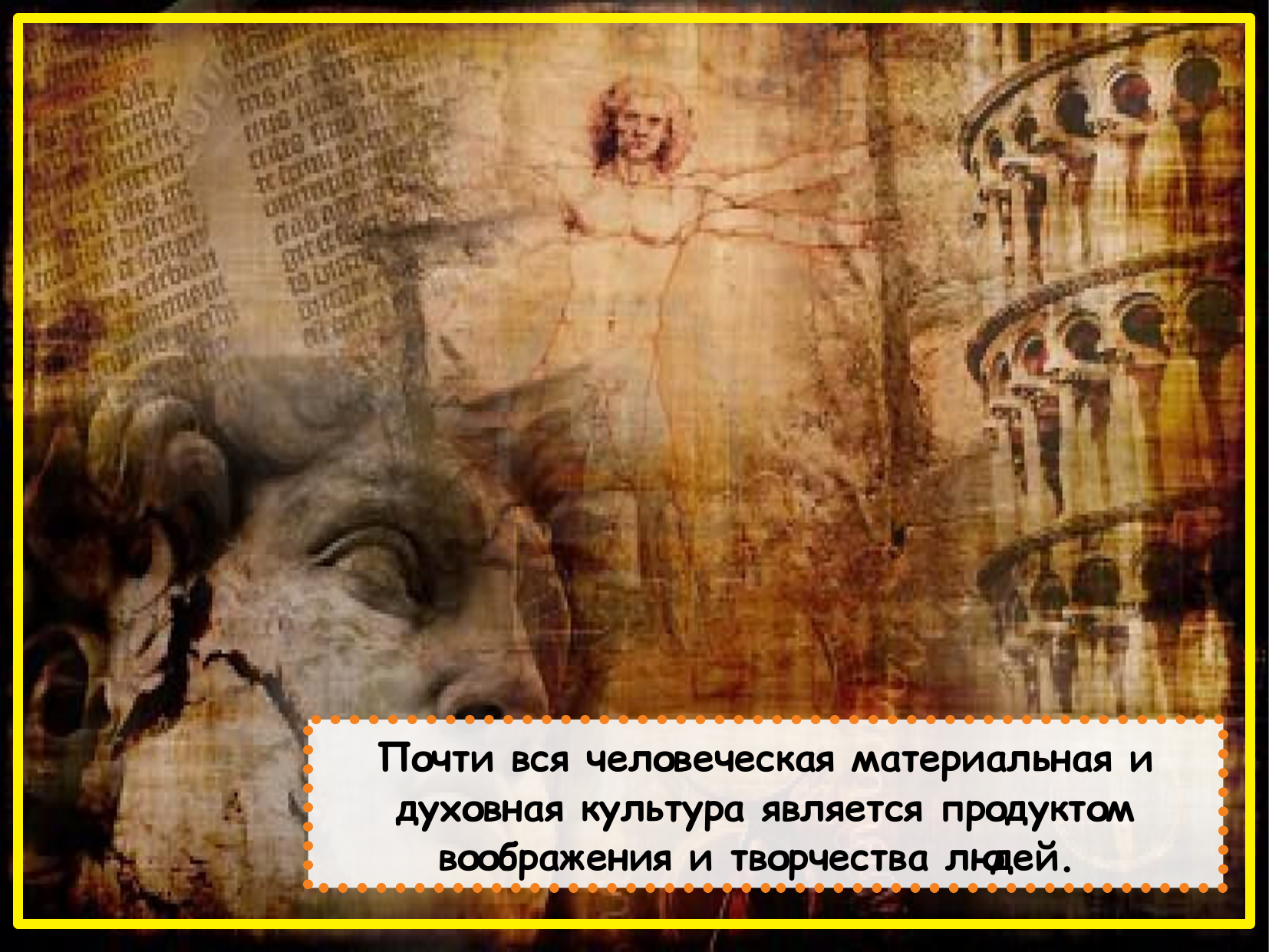

Почти вся человеческая материальная и духовная культура является продуктом воображения и творчества людей.